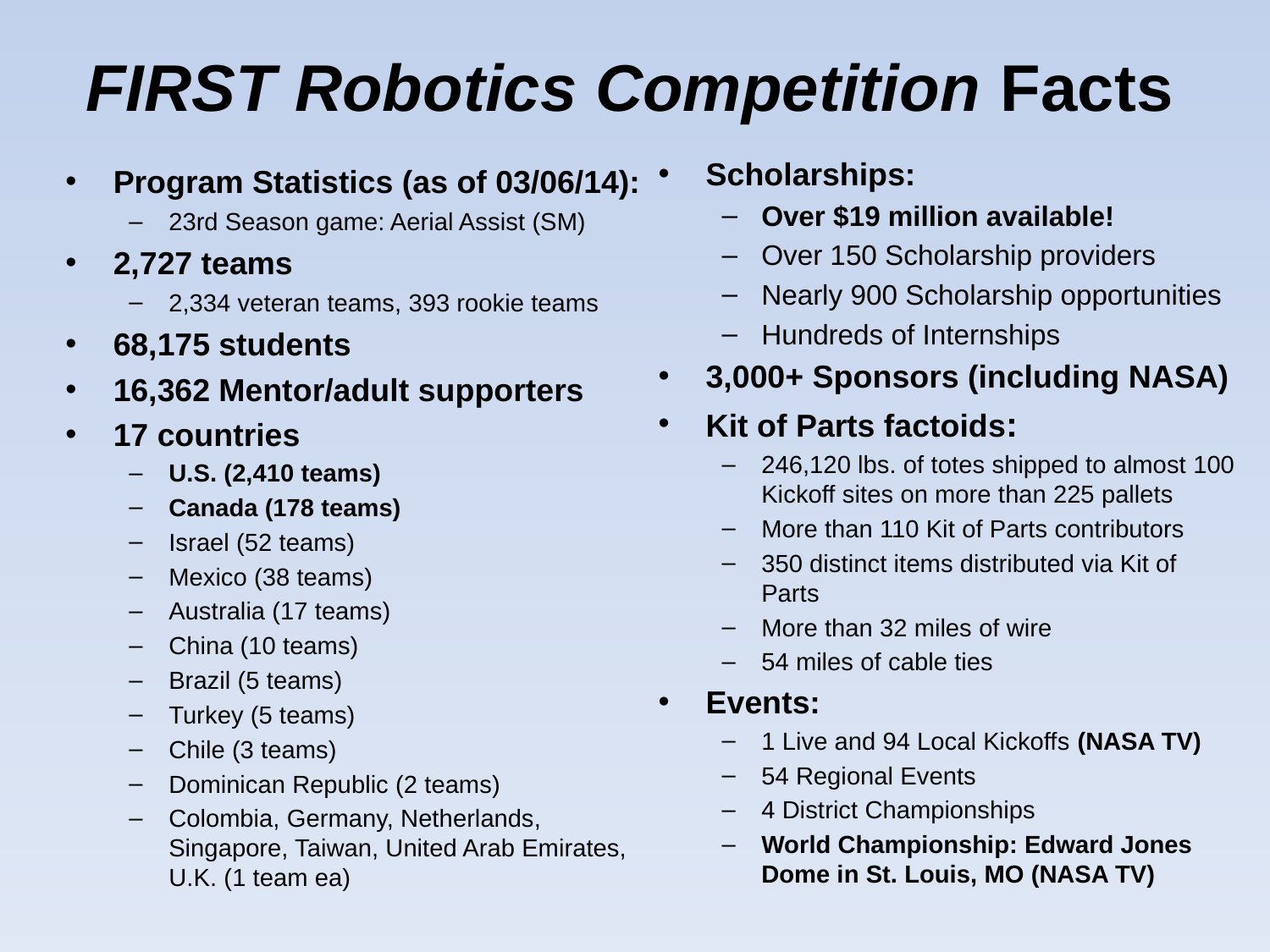

# FIRST Robotics Competition Facts
Program Statistics (as of 03/06/14):
23rd Season game: Aerial Assist (SM)
2,727 teams
2,334 veteran teams, 393 rookie teams
68,175 students
16,362 Mentor/adult supporters
17 countries
U.S. (2,410 teams)
Canada (178 teams)
Israel (52 teams)
Mexico (38 teams)
Australia (17 teams)
China (10 teams)
Brazil (5 teams)
Turkey (5 teams)
Chile (3 teams)
Dominican Republic (2 teams)
Colombia, Germany, Netherlands, Singapore, Taiwan, United Arab Emirates, U.K. (1 team ea)

Scholarships:
Over $19 million available!
Over 150 Scholarship providers
Nearly 900 Scholarship opportunities
Hundreds of Internships
3,000+ Sponsors (including NASA)
Kit of Parts factoids:
246,120 lbs. of totes shipped to almost 100 Kickoff sites on more than 225 pallets
More than 110 Kit of Parts contributors
350 distinct items distributed via Kit of Parts
More than 32 miles of wire
54 miles of cable ties
Events:
1 Live and 94 Local Kickoffs (NASA TV)
54 Regional Events
4 District Championships
World Championship: Edward Jones Dome in St. Louis, MO (NASA TV)